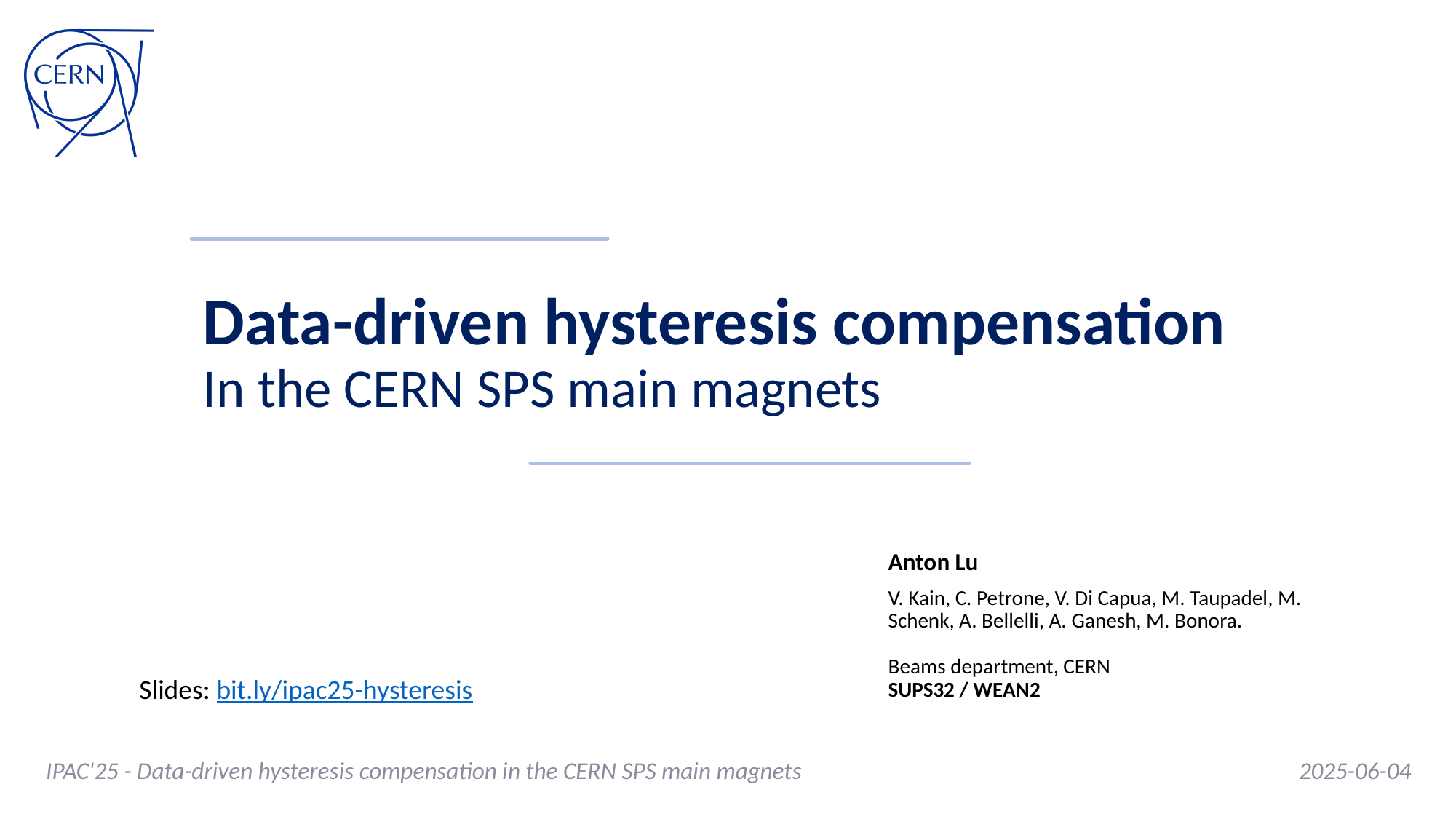

# Data-driven hysteresis compensation
In the CERN SPS main magnets
Anton Lu
V. Kain, C. Petrone, V. Di Capua, M. Taupadel, M. Schenk, A. Bellelli, A. Ganesh, M. Bonora.

Beams department, CERN
SUPS32 / WEAN2
Slides: bit.ly/ipac25-hysteresis
IPAC'25 - Data-driven hysteresis compensation in the CERN SPS main magnets
2025-06-04